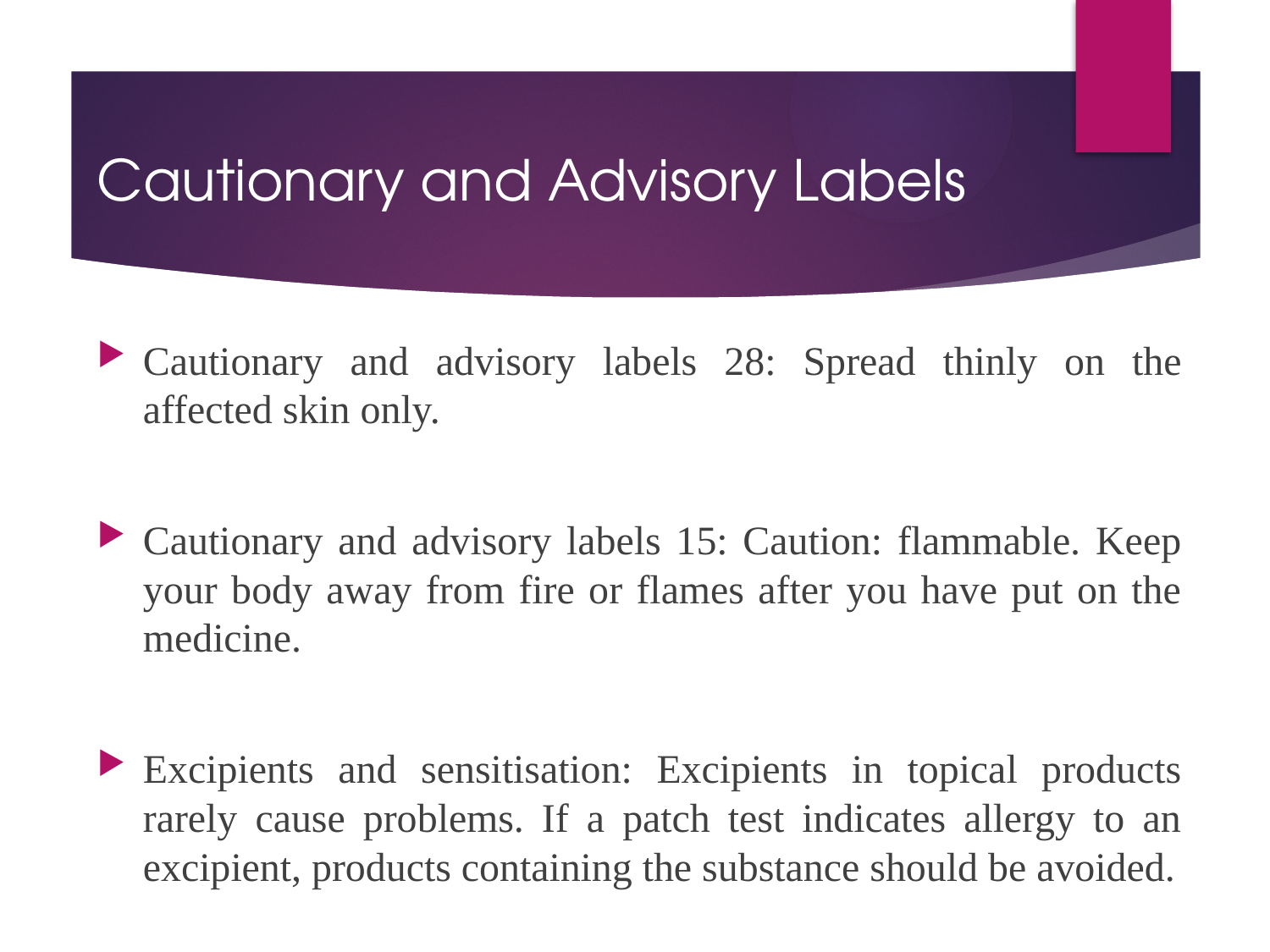

# Cautionary and Advisory Labels
Cautionary and advisory labels 28: Spread thinly on the affected skin only.

Cautionary and advisory labels 15: Caution: flammable. Keep your body away from fire or flames after you have put on the medicine.

Excipients and sensitisation: Excipients in topical products rarely cause problems. If a patch test indicates allergy to an excipient, products containing the substance should be avoided.